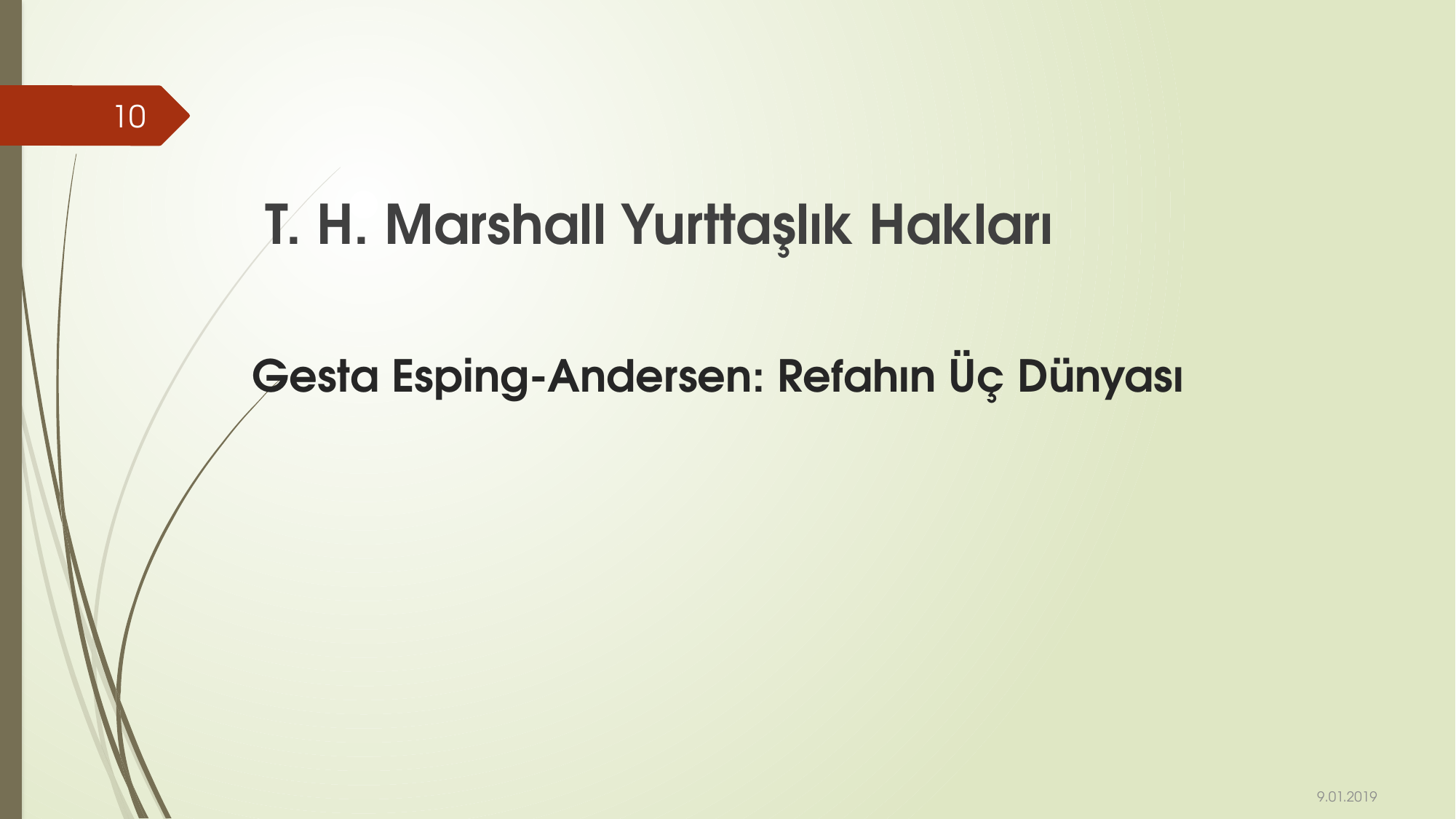

10
T. H. Marshall Yurttaşlık Hakları

# Gesta Esping-Andersen: Refahın Üç Dünyası
9.01.2019